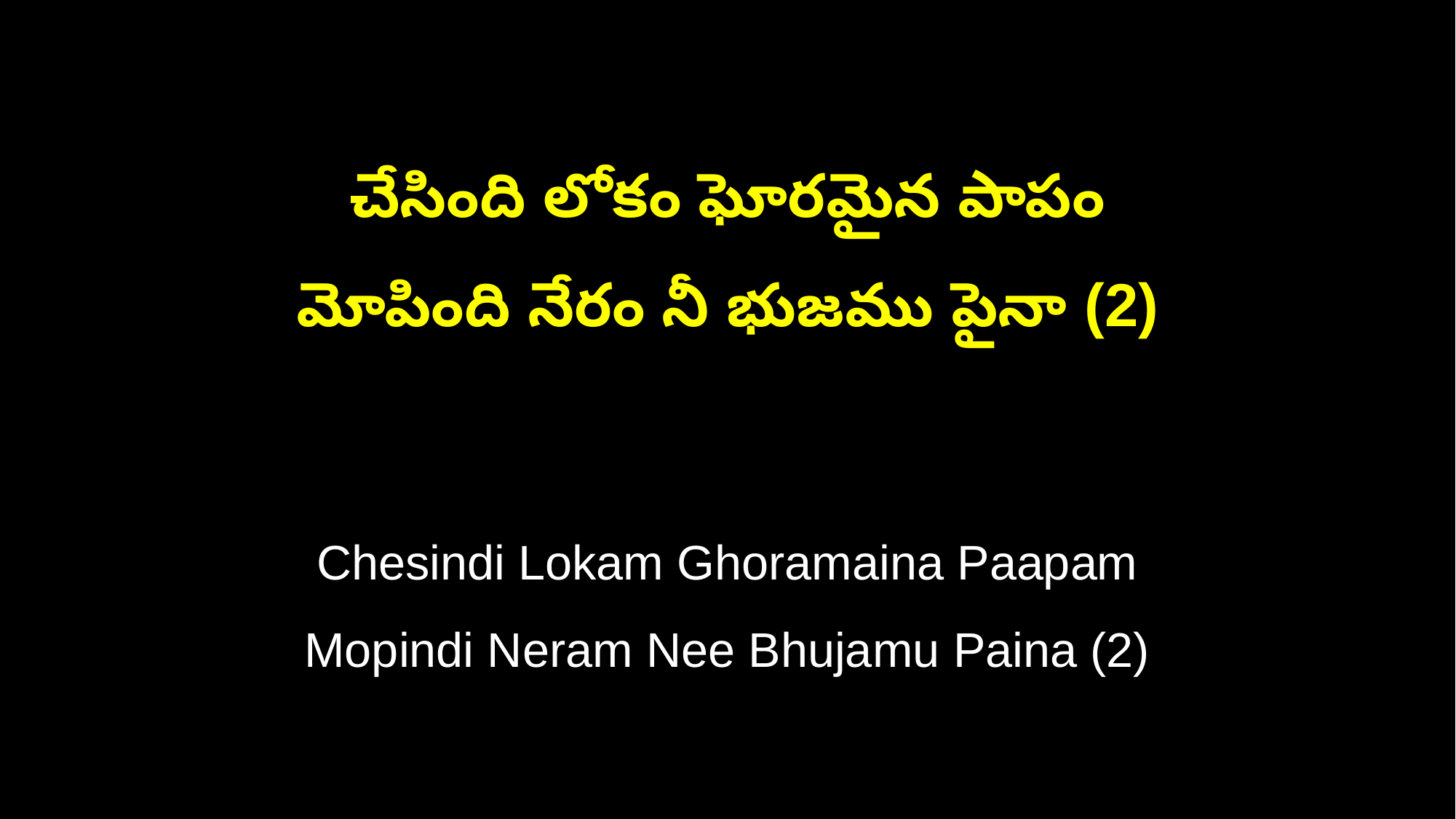

చేసింది లోకం ఘోరమైన పాపం
మోపింది నేరం నీ భుజము పైనా (2)
Chesindi Lokam Ghoramaina Paapam
Mopindi Neram Nee Bhujamu Paina (2)